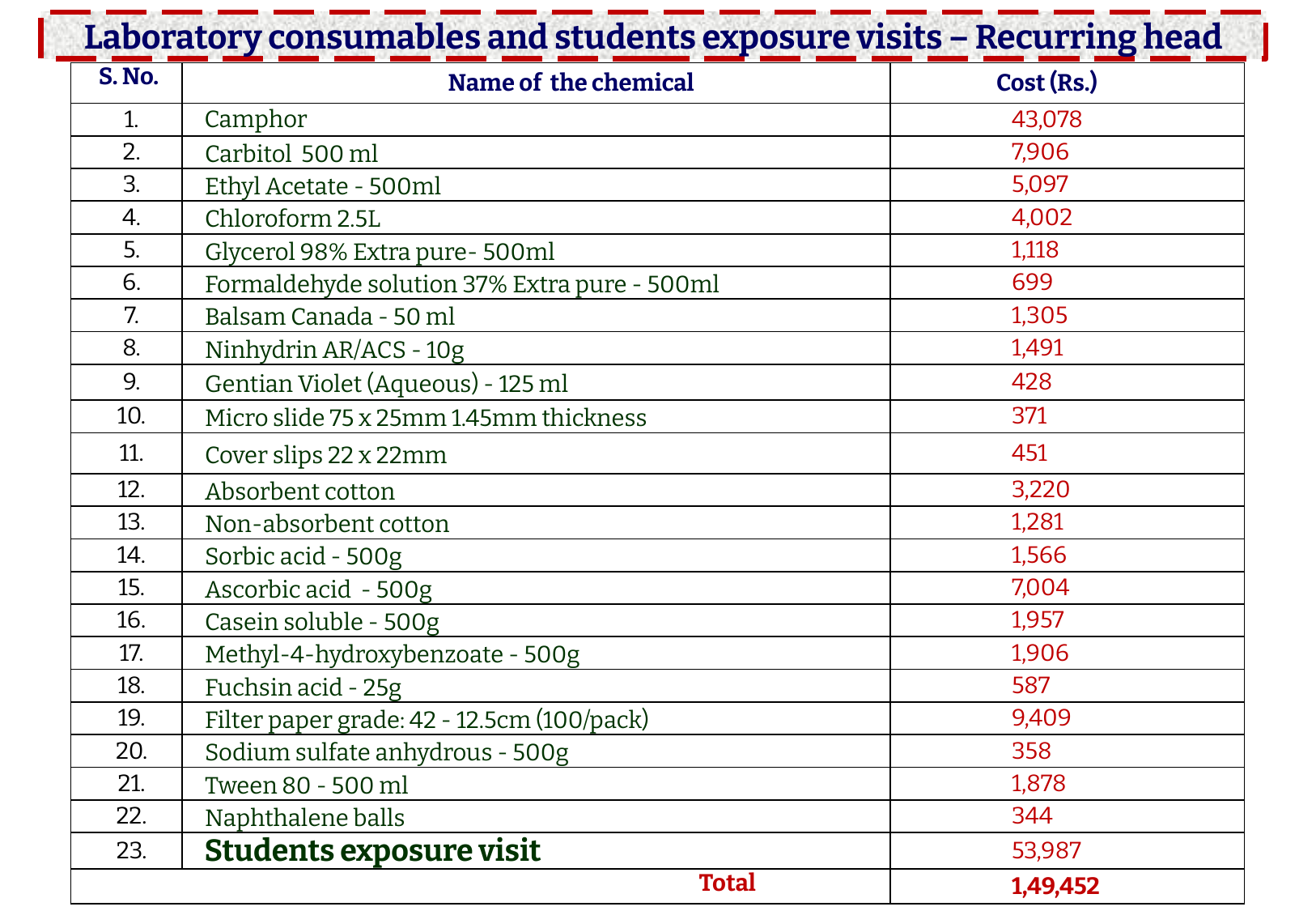

# Laboratory consumables and students exposure visits – Recurring head
| S. No. | Name of the chemical | Cost (Rs.) |
| --- | --- | --- |
| 1. | Camphor | 43,078 |
| 2. | Carbitol 500 ml | 7,906 |
| 3. | Ethyl Acetate - 500ml | 5,097 |
| 4. | Chloroform 2.5L | 4,002 |
| 5. | Glycerol 98% Extra pure- 500ml | 1,118 |
| 6. | Formaldehyde solution 37% Extra pure - 500ml | 699 |
| 7. | Balsam Canada - 50 ml | 1,305 |
| 8. | Ninhydrin AR/ACS - 10g | 1,491 |
| 9. | Gentian Violet (Aqueous) - 125 ml | 428 |
| 10. | Micro slide 75 x 25mm 1.45mm thickness | 371 |
| 11. | Cover slips 22 x 22mm | 451 |
| 12. | Absorbent cotton | 3,220 |
| 13. | Non-absorbent cotton | 1,281 |
| 14. | Sorbic acid - 500g | 1,566 |
| 15. | Ascorbic acid - 500g | 7,004 |
| 16. | Casein soluble - 500g | 1,957 |
| 17. | Methyl-4-hydroxybenzoate - 500g | 1,906 |
| 18. | Fuchsin acid - 25g | 587 |
| 19. | Filter paper grade: 42 - 12.5cm (100/pack) | 9,409 |
| 20. | Sodium sulfate anhydrous - 500g | 358 |
| 21. | Tween 80 - 500 ml | 1,878 |
| 22. | Naphthalene balls | 344 |
| 23. | Students exposure visit | 53,987 |
| Total |  | 1,49,452 |